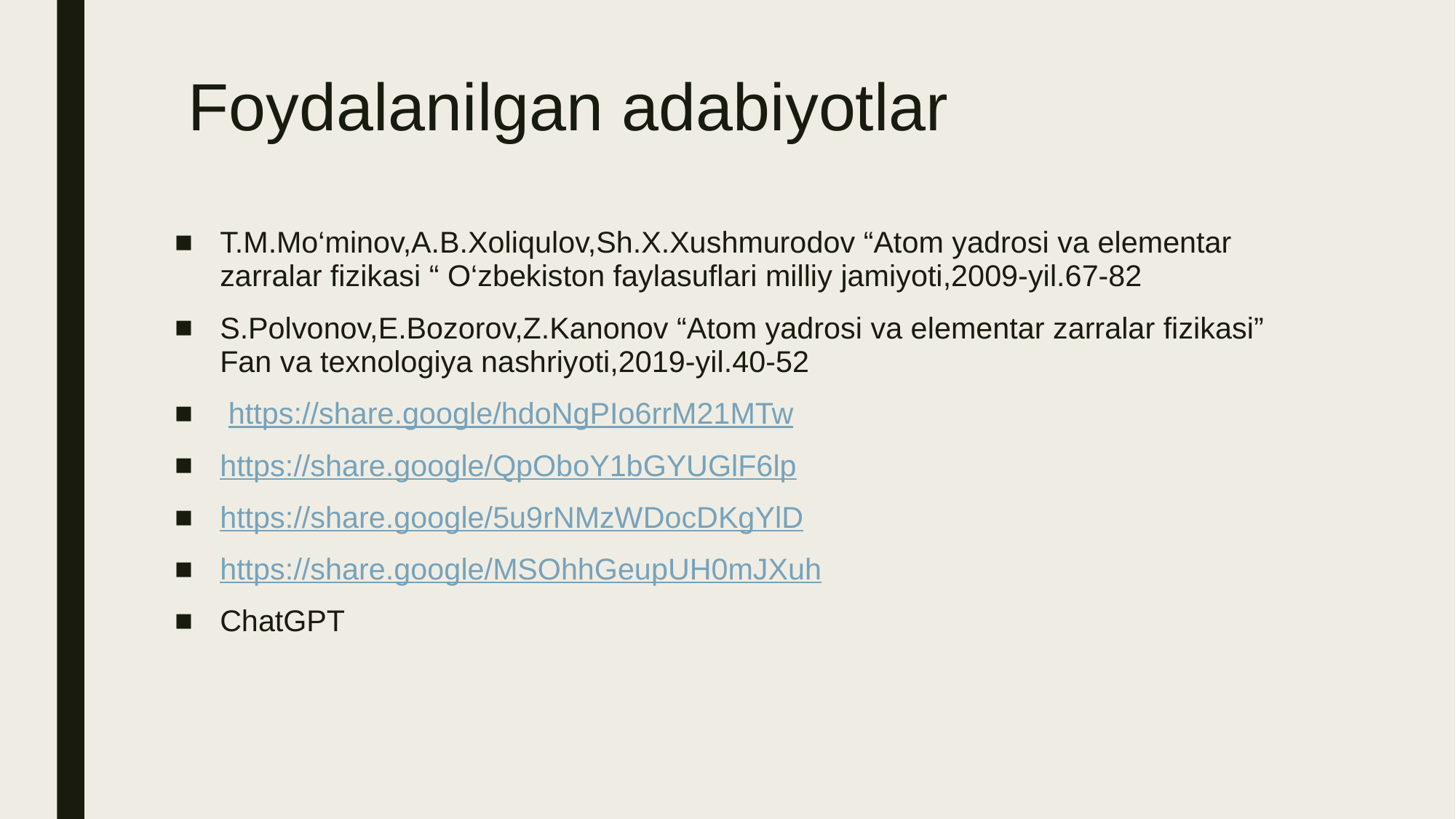

# Foydalanilgan adabiyotlar
T.M.Mo‘minov,A.B.Xoliqulov,Sh.X.Xushmurodov “Atom yadrosi va elementar zarralar fizikasi “ O‘zbekiston faylasuflari milliy jamiyoti,2009-yil.67-82
S.Polvonov,E.Bozorov,Z.Kanonov “Atom yadrosi va elementar zarralar fizikasi” Fan va texnologiya nashriyoti,2019-yil.40-52
 https://share.google/hdoNgPIo6rrM21MTw
https://share.google/QpOboY1bGYUGlF6lp
https://share.google/5u9rNMzWDocDKgYlD
https://share.google/MSOhhGeupUH0mJXuh
ChatGPT